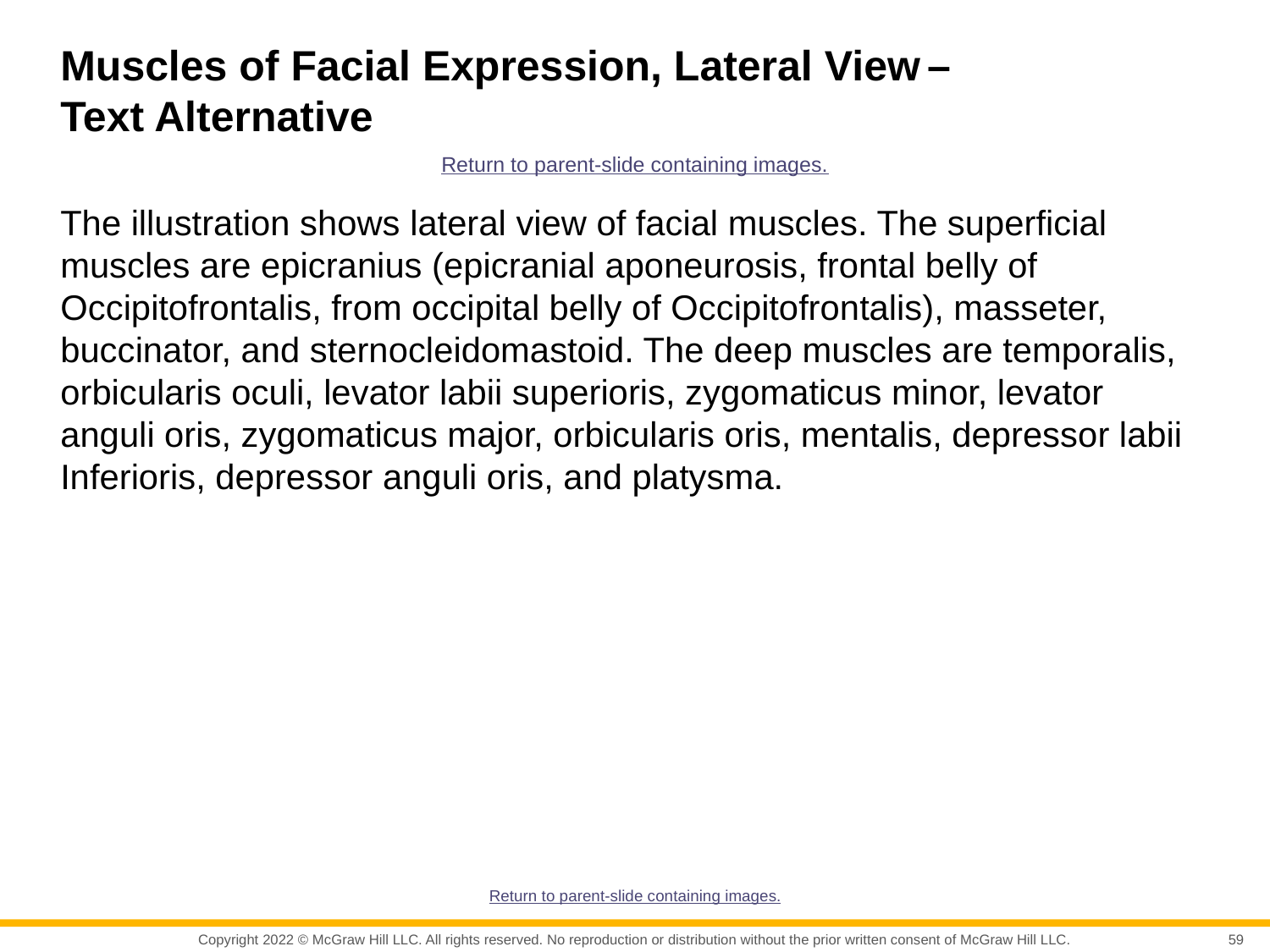

# Muscles of Facial Expression, Lateral View – Text Alternative
Return to parent-slide containing images.
The illustration shows lateral view of facial muscles. The superficial muscles are epicranius (epicranial aponeurosis, frontal belly of Occipitofrontalis, from occipital belly of Occipitofrontalis), masseter, buccinator, and sternocleidomastoid. The deep muscles are temporalis, orbicularis oculi, levator labii superioris, zygomaticus minor, levator anguli oris, zygomaticus major, orbicularis oris, mentalis, depressor labii Inferioris, depressor anguli oris, and platysma.
Return to parent-slide containing images.
59